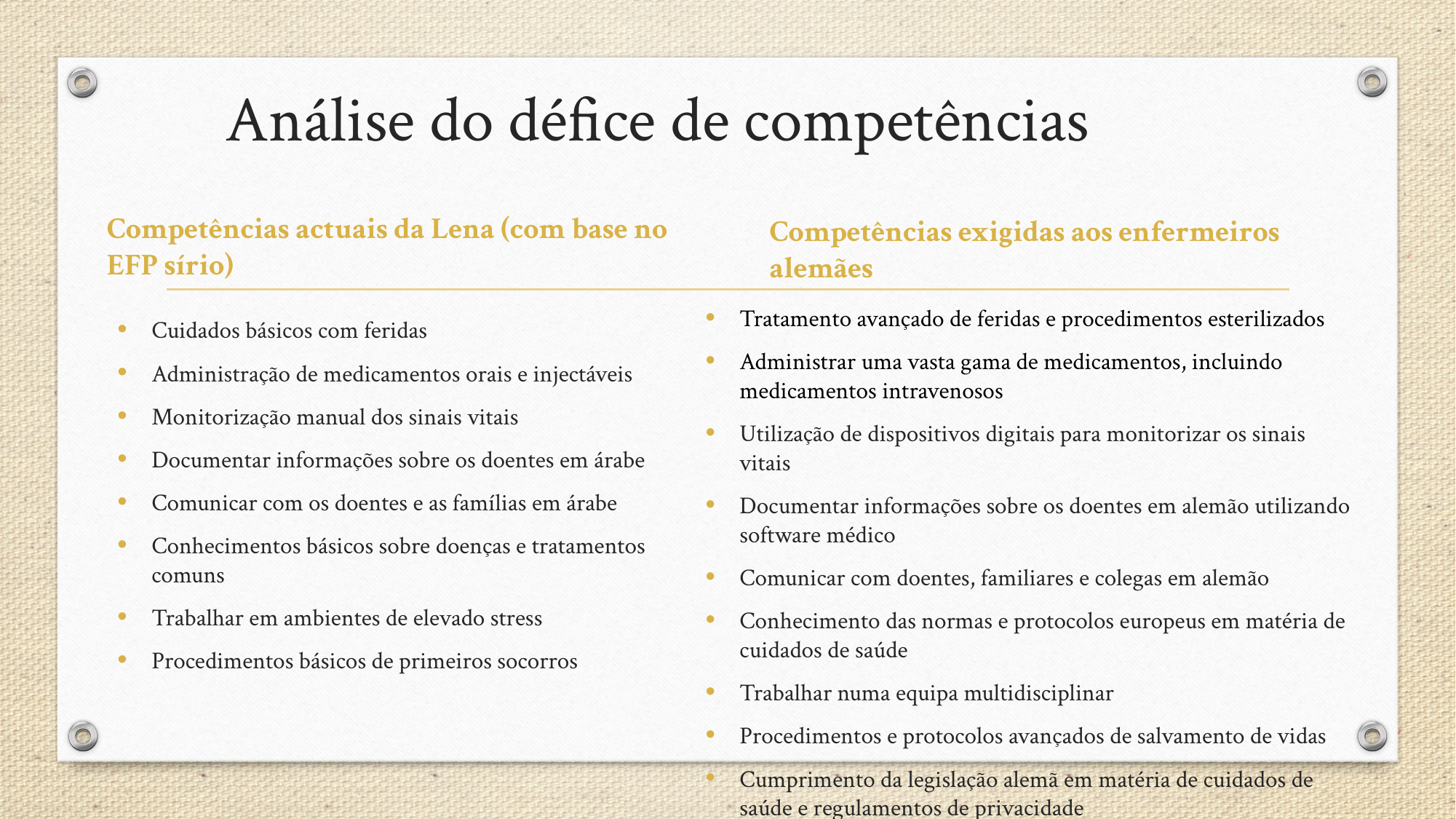

# Análise do défice de competências
Competências actuais da Lena (com base no EFP sírio)
Competências exigidas aos enfermeiros alemães
Tratamento avançado de feridas e procedimentos esterilizados
Administrar uma vasta gama de medicamentos, incluindo medicamentos intravenosos
Utilização de dispositivos digitais para monitorizar os sinais vitais
Documentar informações sobre os doentes em alemão utilizando software médico
Comunicar com doentes, familiares e colegas em alemão
Conhecimento das normas e protocolos europeus em matéria de cuidados de saúde
Trabalhar numa equipa multidisciplinar
Procedimentos e protocolos avançados de salvamento de vidas
Cumprimento da legislação alemã em matéria de cuidados de saúde e regulamentos de privacidade
Cuidados básicos com feridas
Administração de medicamentos orais e injectáveis
Monitorização manual dos sinais vitais
Documentar informações sobre os doentes em árabe
Comunicar com os doentes e as famílias em árabe
Conhecimentos básicos sobre doenças e tratamentos comuns
Trabalhar em ambientes de elevado stress
Procedimentos básicos de primeiros socorros